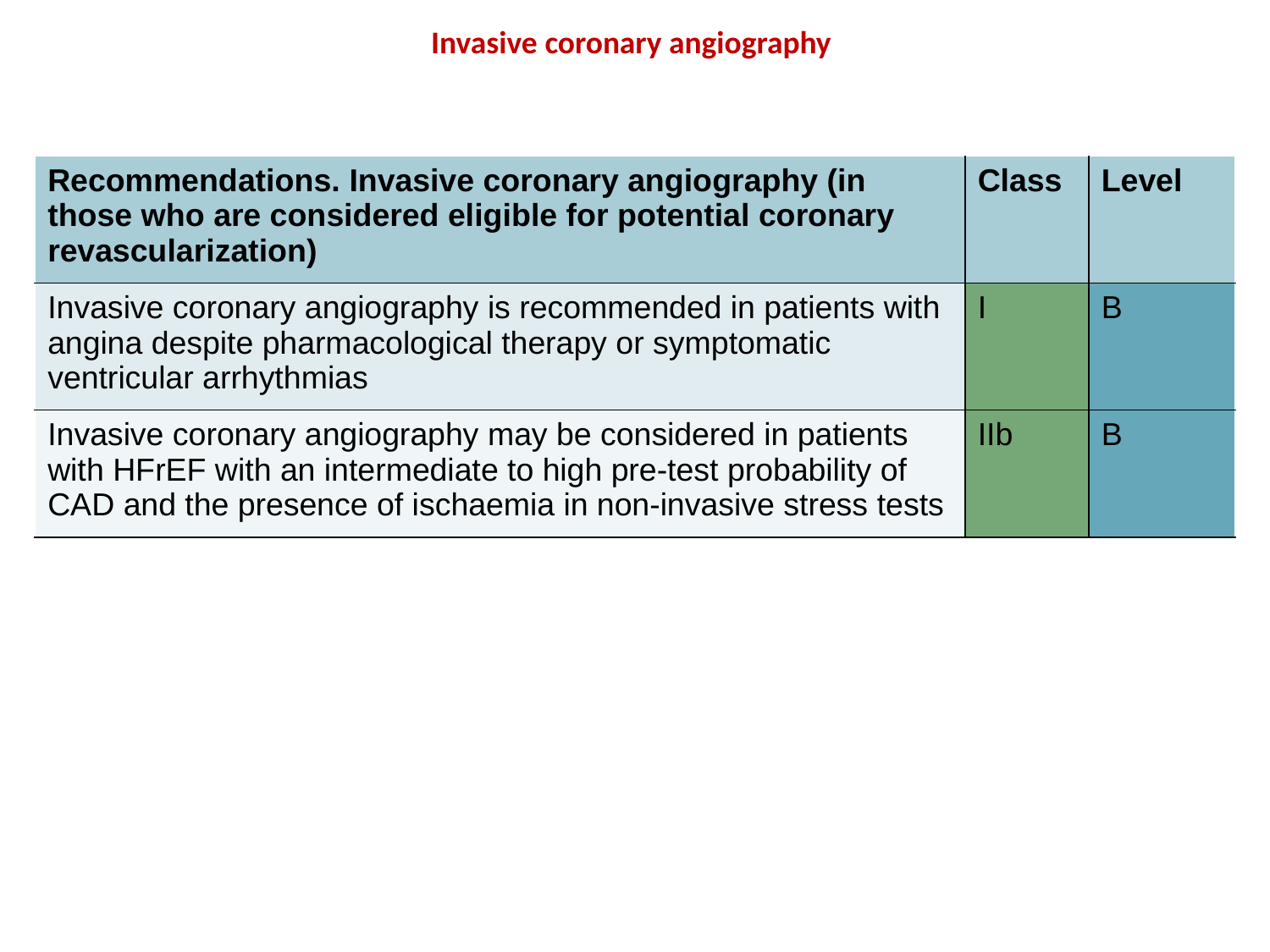

Invasive coronary angiography
| Recommendations. Invasive coronary angiography (in those who are considered eligible for potential coronary revascularization) | Class | Level |
| --- | --- | --- |
| Invasive coronary angiography is recommended in patients with angina despite pharmacological therapy or symptomatic ventricular arrhythmias | I | B |
| Invasive coronary angiography may be considered in patients with HFrEF with an intermediate to high pre-test probability of CAD and the presence of ischaemia in non-invasive stress tests | IIb | B |